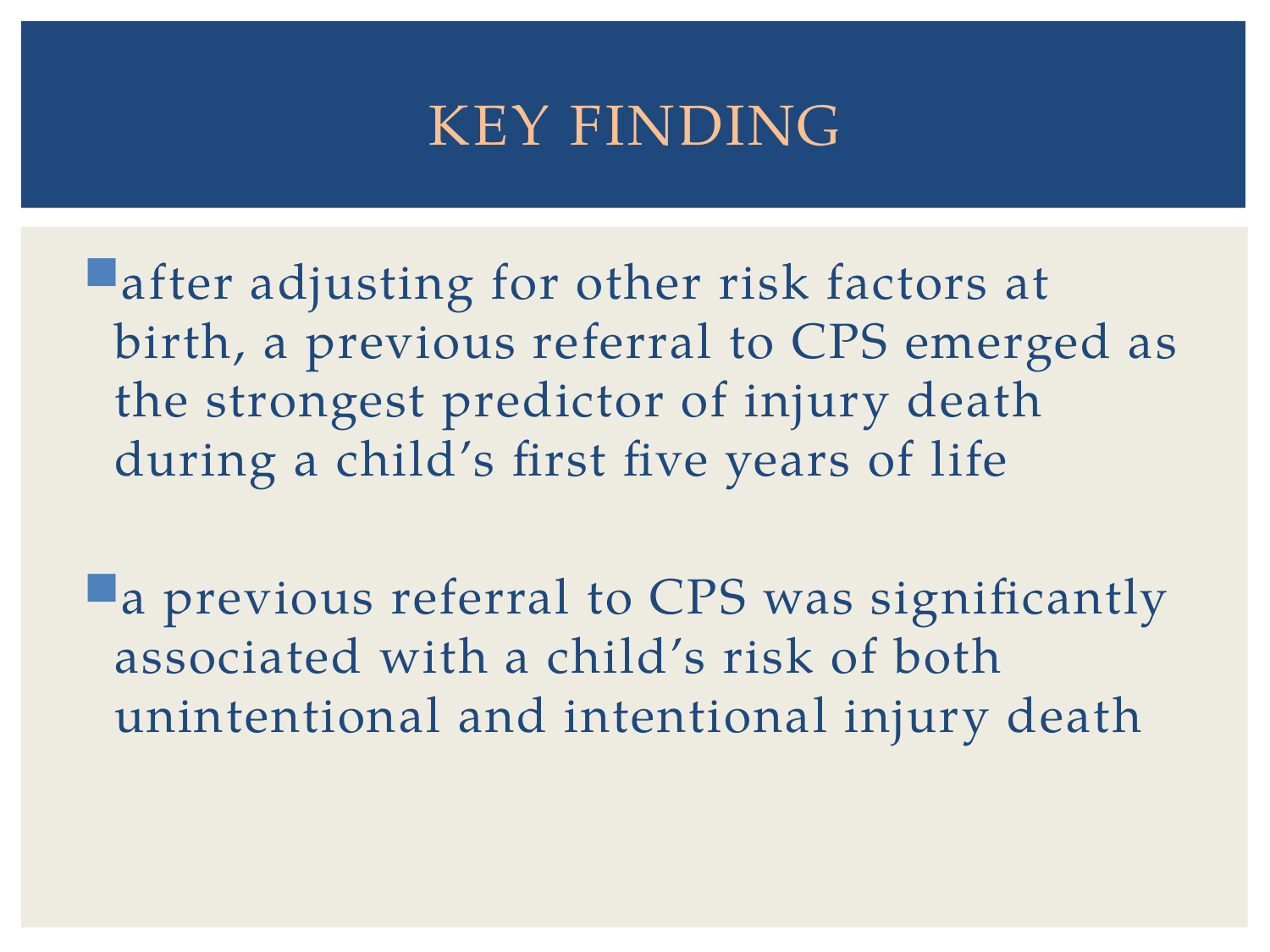

# Key finding
after adjusting for other risk factors at birth, a previous referral to CPS emerged as the strongest predictor of injury death during a child’s first five years of life

a previous referral to CPS was significantly associated with a child’s risk of both unintentional and intentional injury death